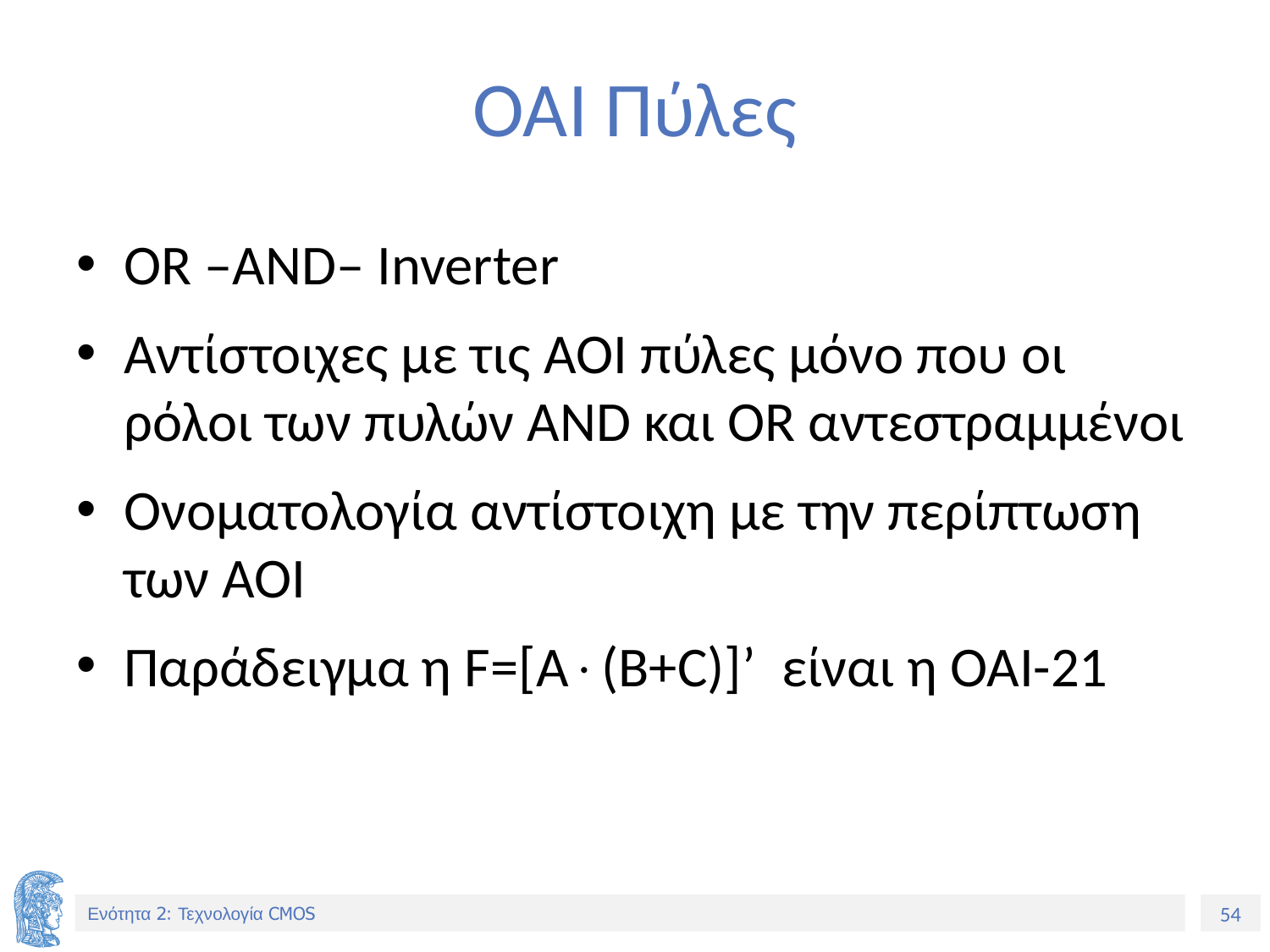

# ΟΑI Πύλες
OR –AND– Inverter
Αντίστοιχες με τις ΑΟΙ πύλες μόνο που οι ρόλοι των πυλών AND και OR αντεστραμμένοι
Ονοματολογία αντίστοιχη με την περίπτωση των ΑΟΙ
Παράδειγμα η F=[A⋅(B+C)]’  είναι η ΟΑΙ-21